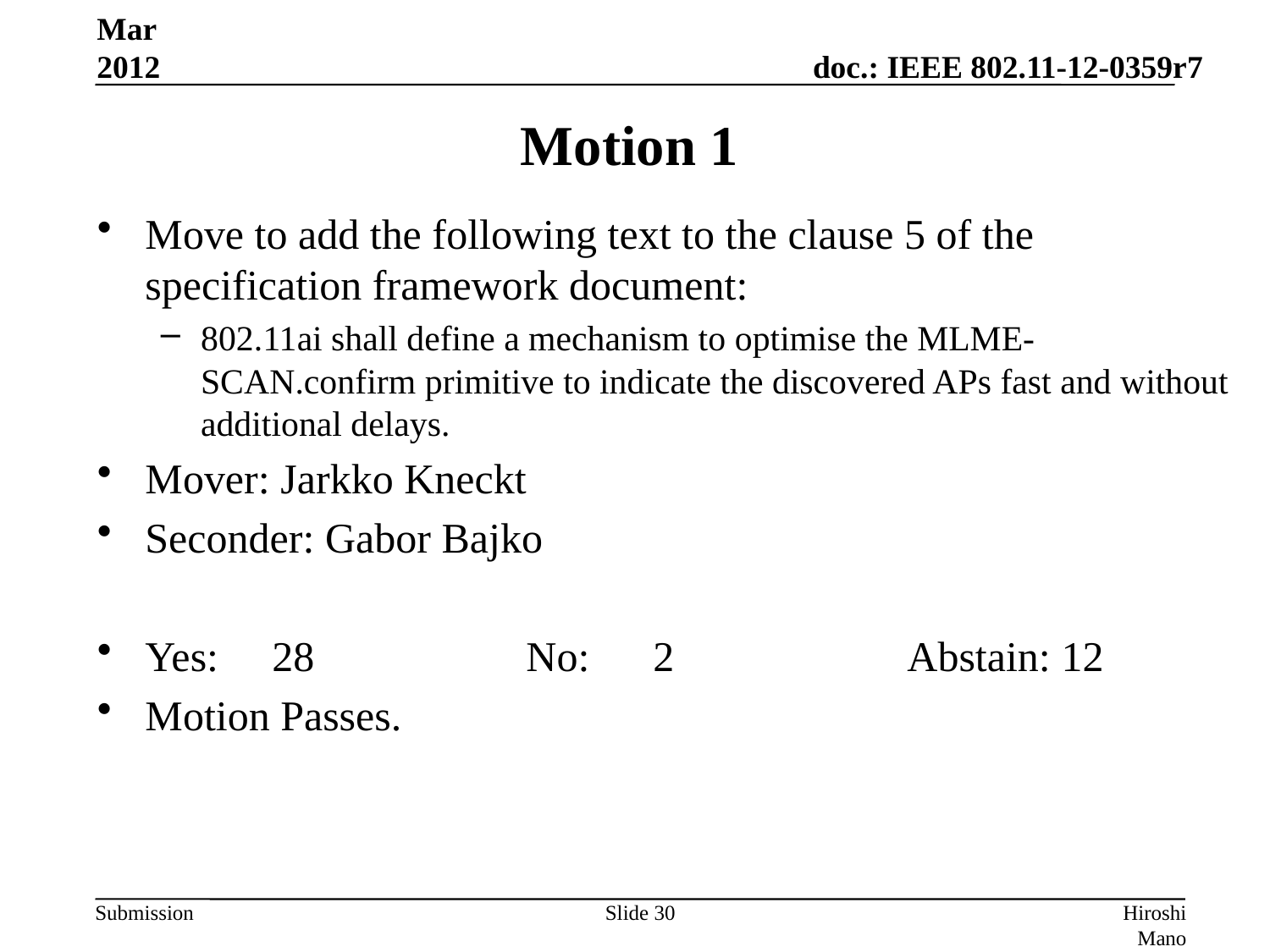

Mar 2012
# Motion 1
Move to add the following text to the clause 5 of the specification framework document:
802.11ai shall define a mechanism to optimise the MLME-SCAN.confirm primitive to indicate the discovered APs fast and without additional delays.
Mover: Jarkko Kneckt
Seconder: Gabor Bajko

Yes:	28		No:	2		Abstain: 12
Motion Passes.

Slide 30
Hiroshi Mano (ATRD, Root, Lab)